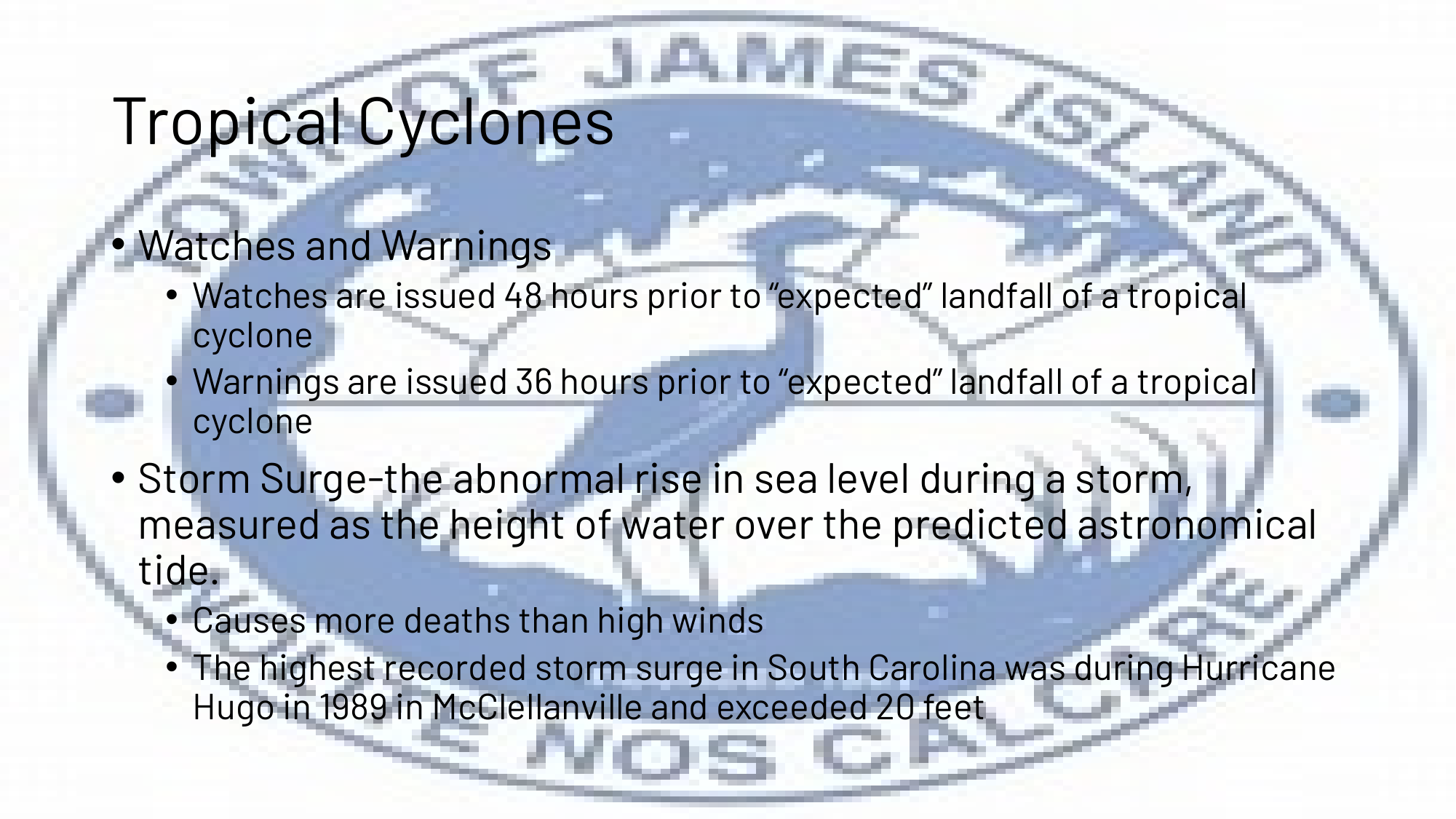

# Tropical Cyclones
Watches and Warnings
Watches are issued 48 hours prior to “expected” landfall of a tropical cyclone
Warnings are issued 36 hours prior to “expected” landfall of a tropical cyclone
Storm Surge-the abnormal rise in sea level during a storm, measured as the height of water over the predicted astronomical tide.
Causes more deaths than high winds
The highest recorded storm surge in South Carolina was during Hurricane Hugo in 1989 in McClellanville and exceeded 20 feet